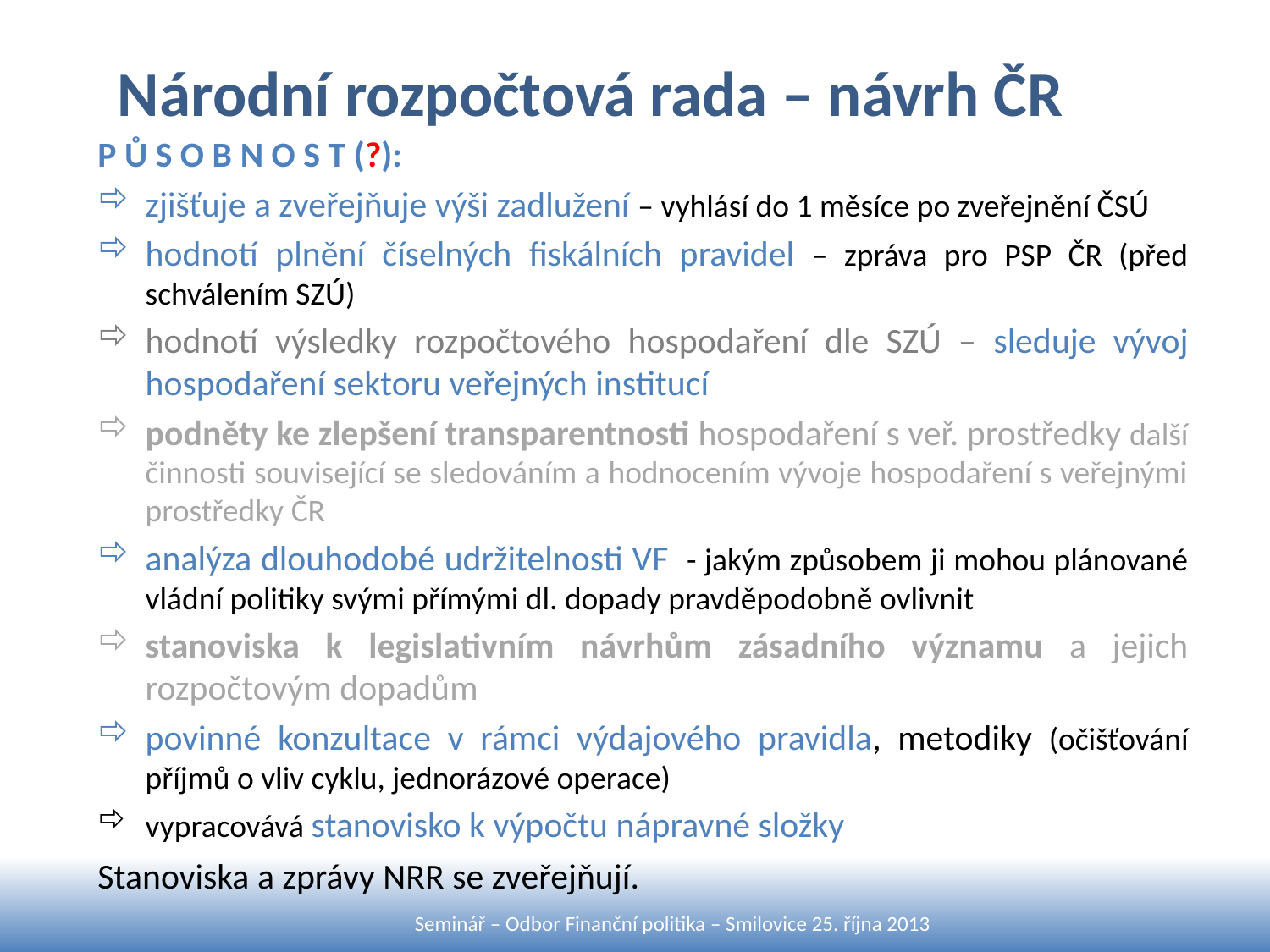

# Národní rozpočtová rada – návrh ČR

P Ů S O B N O S T (?):
zjišťuje a zveřejňuje výši zadlužení – vyhlásí do 1 měsíce po zveřejnění ČSÚ
hodnotí plnění číselných fiskálních pravidel – zpráva pro PSP ČR (před schválením SZÚ)
hodnotí výsledky rozpočtového hospodaření dle SZÚ – sleduje vývoj hospodaření sektoru veřejných institucí
podněty ke zlepšení transparentnosti hospodaření s veř. prostředky další činnosti související se sledováním a hodnocením vývoje hospodaření s veřejnými prostředky ČR
analýza dlouhodobé udržitelnosti VF  - jakým způsobem ji mohou plánované vládní politiky svými přímými dl. dopady pravděpodobně ovlivnit
stanoviska k legislativním návrhům zásadního významu a jejich rozpočtovým dopadům
povinné konzultace v rámci výdajového pravidla, metodiky (očišťování příjmů o vliv cyklu, jednorázové operace)
vypracovává stanovisko k výpočtu nápravné složky
Stanoviska a zprávy NRR se zveřejňují.
Seminář – Odbor Finanční politika – Smilovice 25. října 2013